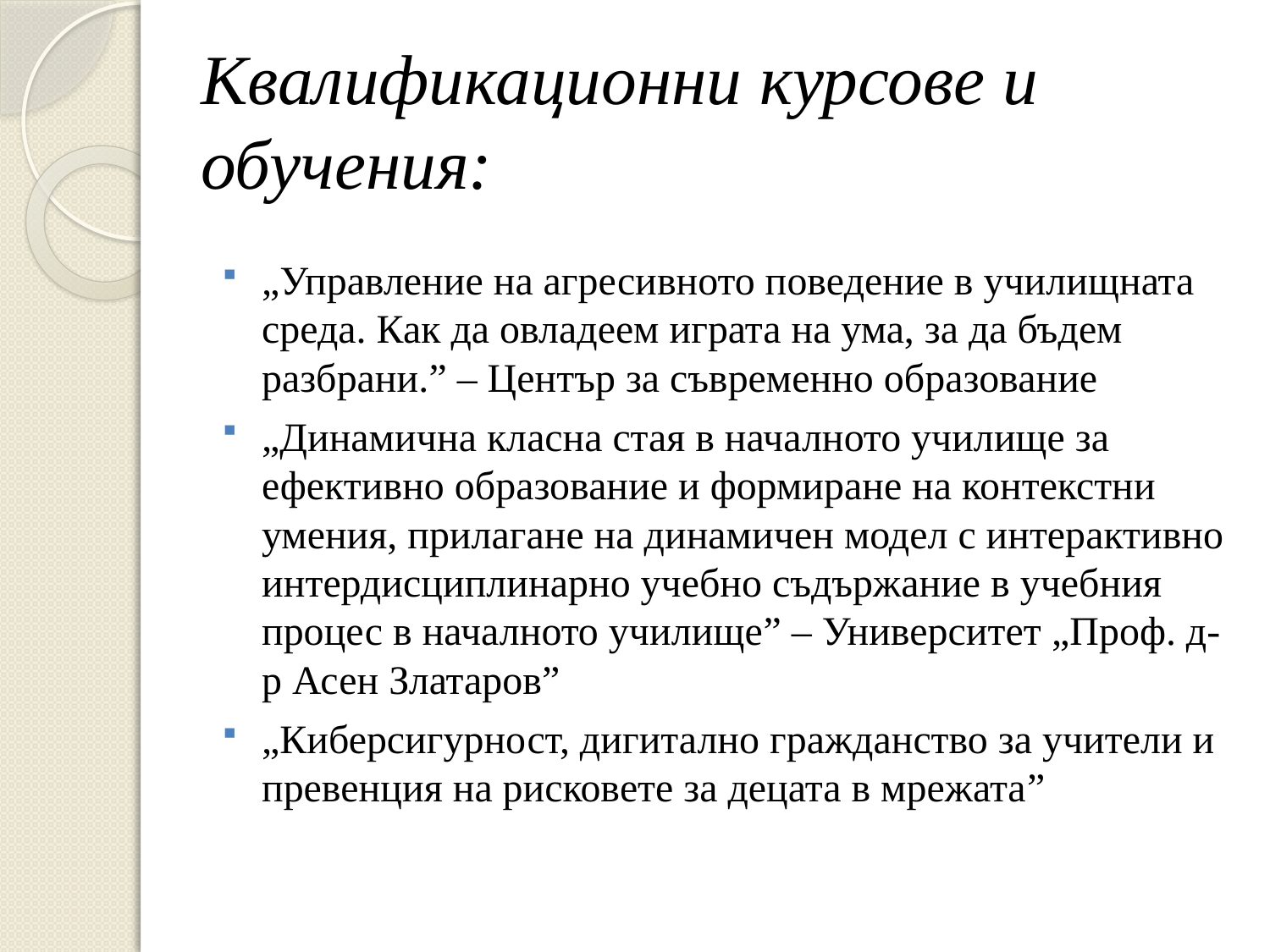

# Квалификационни курсове и обучения:
„Управление на агресивното поведение в училищната среда. Как да овладеем играта на ума, за да бъдем разбрани.” – Център за съвременно образование
„Динамична класна стая в началното училище за ефективно образование и формиране на контекстни умения, прилагане на динамичен модел с интерактивно интердисциплинарно учебно съдържание в учебния процес в началното училище” – Университет „Проф. д-р Асен Златаров”
„Киберсигурност, дигитално гражданство за учители и превенция на рисковете за децата в мрежата”